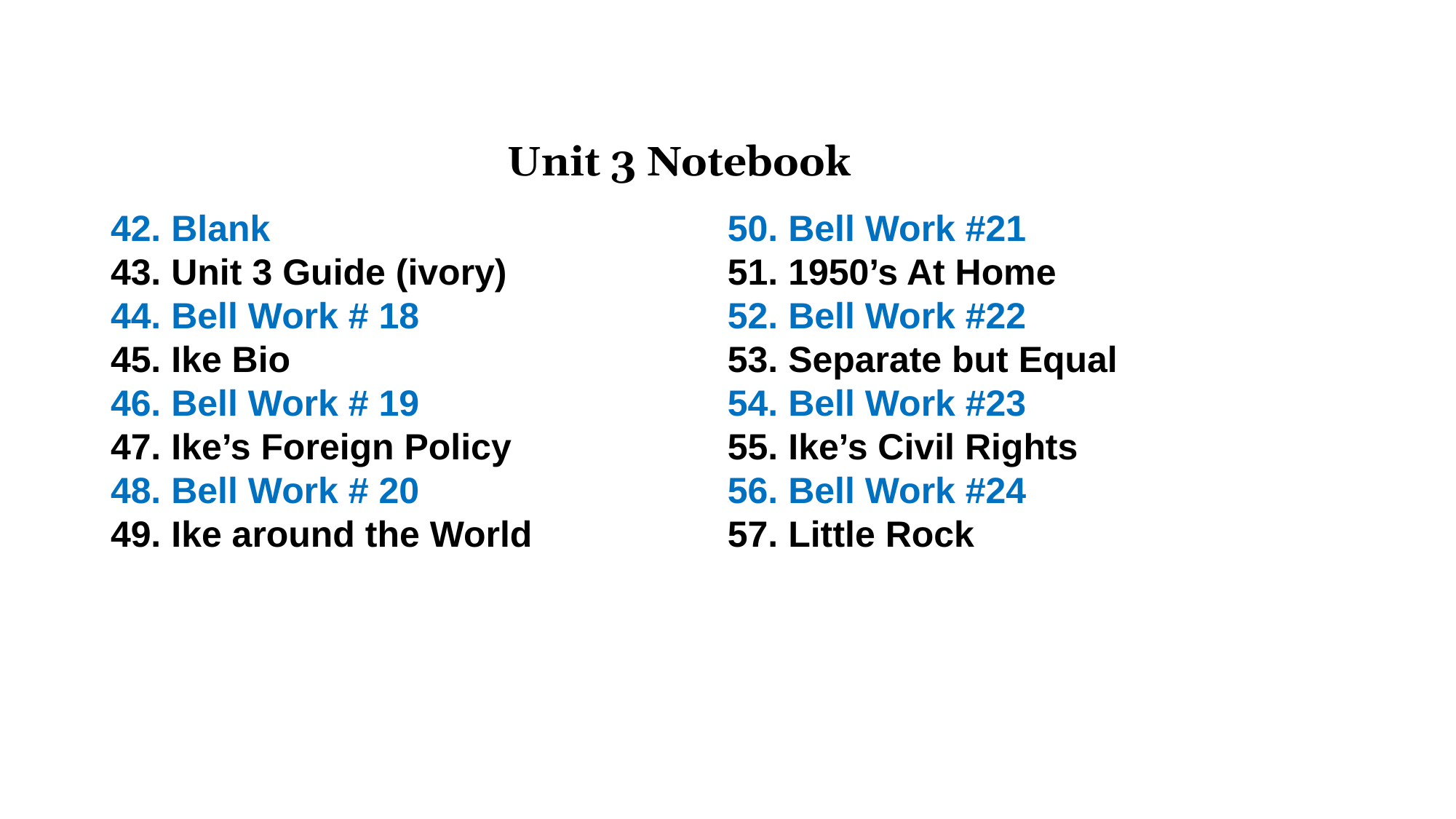

Unit 3 Notebook
42. Blank
43. Unit 3 Guide (ivory)
44. Bell Work # 18
45. Ike Bio
46. Bell Work # 19
47. Ike’s Foreign Policy
48. Bell Work # 20
49. Ike around the World

50. Bell Work #21
51. 1950’s At Home
52. Bell Work #22
53. Separate but Equal
54. Bell Work #23
55. Ike’s Civil Rights
56. Bell Work #24
57. Little Rock